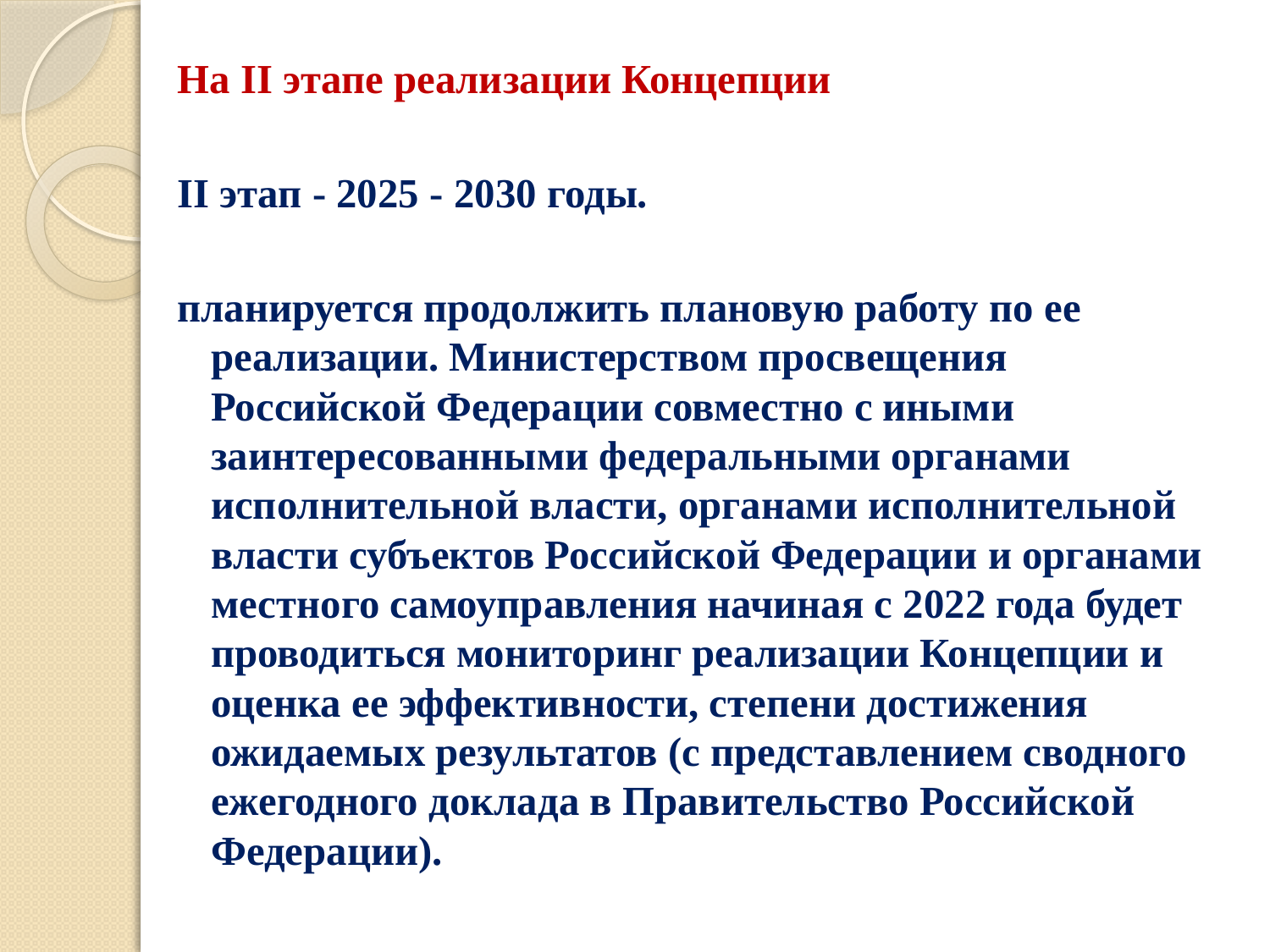

На II этапе реализации Концепции

II этап - 2025 - 2030 годы.

планируется продолжить плановую работу по ее реализации. Министерством просвещения Российской Федерации совместно с иными заинтересованными федеральными органами исполнительной власти, органами исполнительной власти субъектов Российской Федерации и органами местного самоуправления начиная с 2022 года будет проводиться мониторинг реализации Концепции и оценка ее эффективности, степени достижения ожидаемых результатов (с представлением сводного ежегодного доклада в Правительство Российской Федерации).